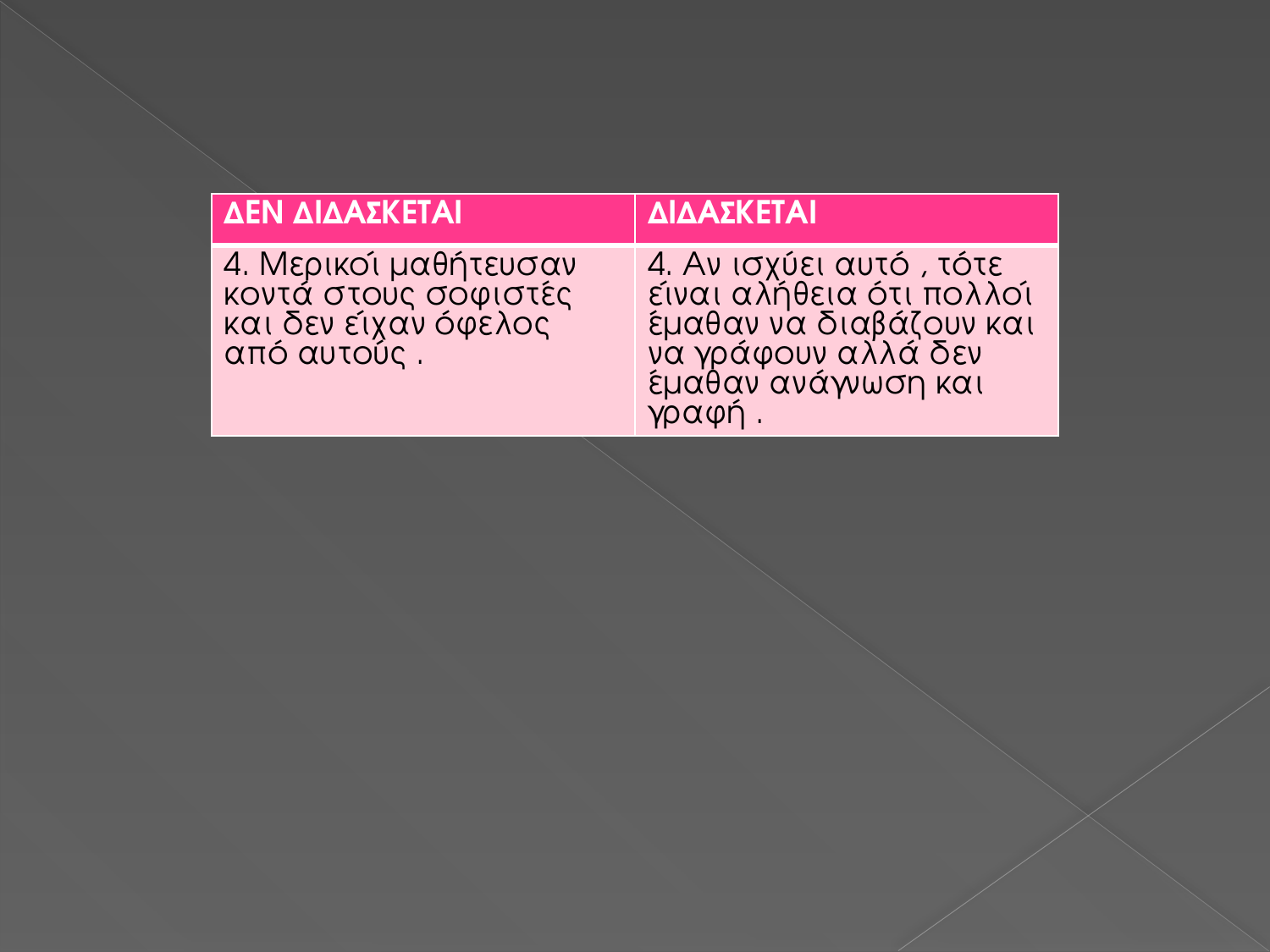

| ΔΕΝ ΔΙΔΑΣΚΕΤΑΙ | ΔΙΔΑΣΚΕΤΑΙ |
| --- | --- |
| 4. Μερικοί μαθήτευσαν κοντά στους σοφιστές και δεν είχαν όφελος από αυτούς . | 4. Αν ισχύει αυτό , τότε είναι αλήθεια ότι πολλοί έμαθαν να διαβάζουν και να γράφουν αλλά δεν έμαθαν ανάγνωση και γραφή . |